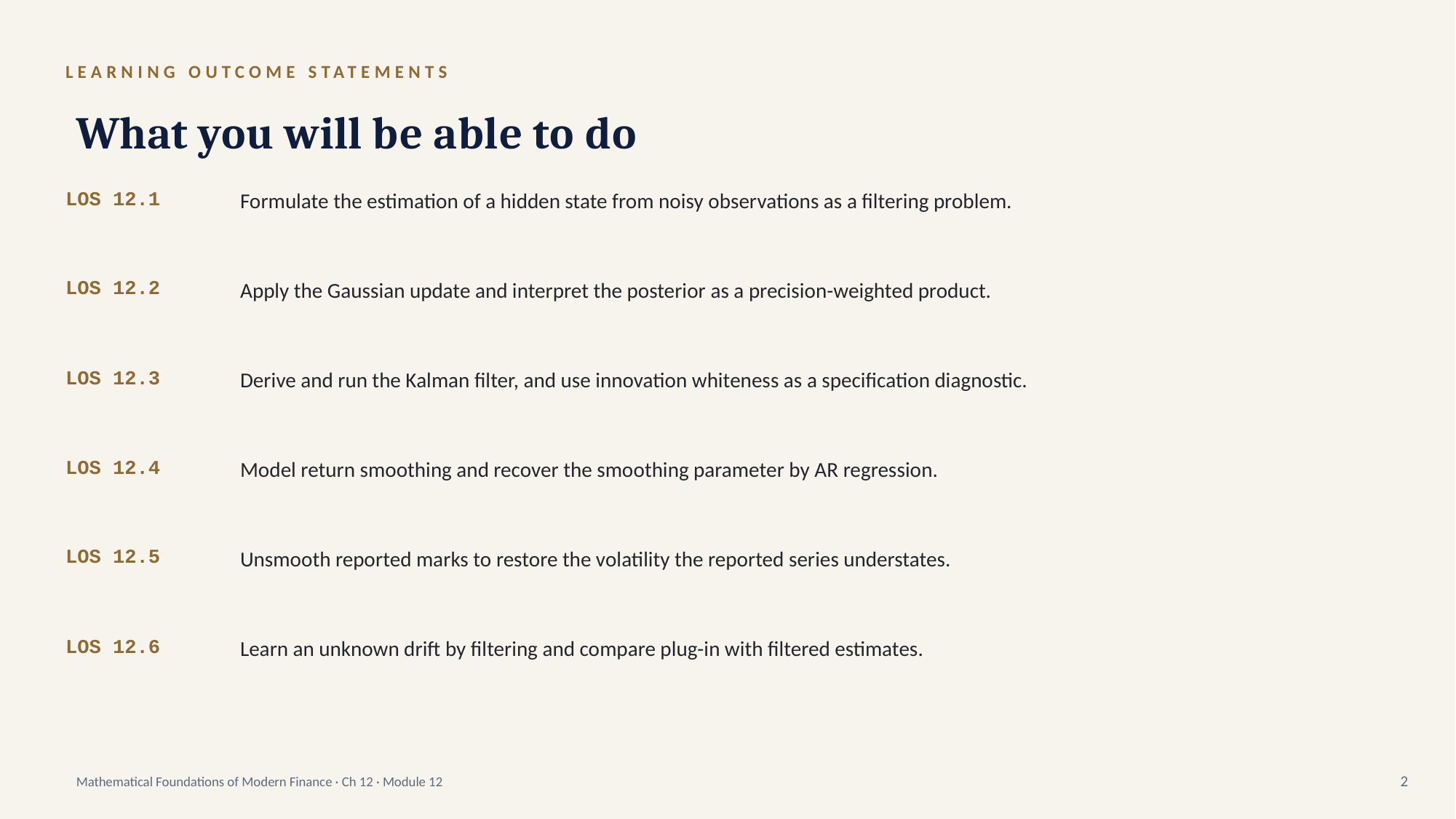

LEARNING OUTCOME STATEMENTS
What you will be able to do
LOS 12.1
Formulate the estimation of a hidden state from noisy observations as a filtering problem.
LOS 12.2
Apply the Gaussian update and interpret the posterior as a precision-weighted product.
LOS 12.3
Derive and run the Kalman filter, and use innovation whiteness as a specification diagnostic.
LOS 12.4
Model return smoothing and recover the smoothing parameter by AR regression.
LOS 12.5
Unsmooth reported marks to restore the volatility the reported series understates.
LOS 12.6
Learn an unknown drift by filtering and compare plug-in with filtered estimates.
Mathematical Foundations of Modern Finance · Ch 12 · Module 12
2